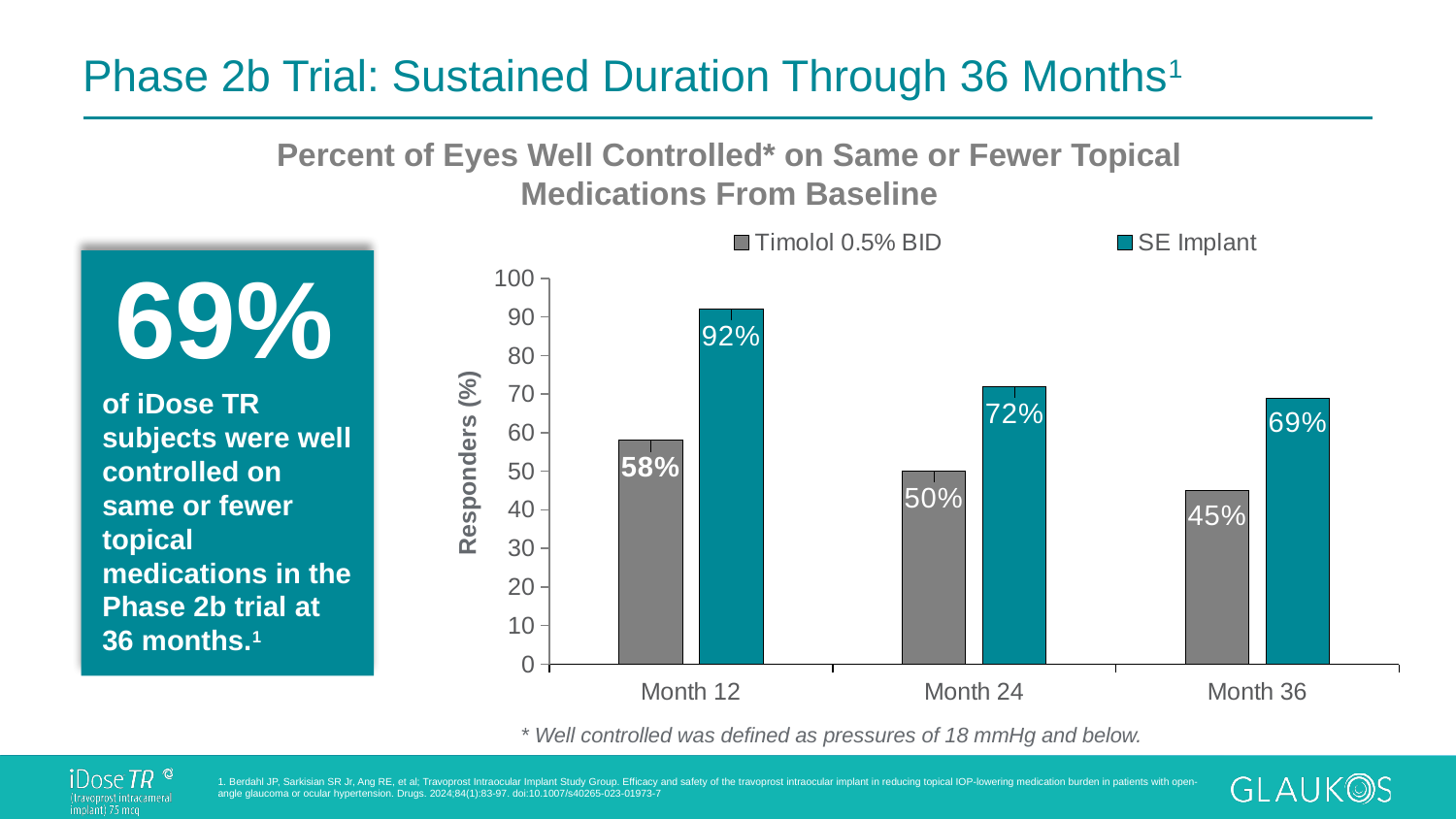

# Phase 2b Trial: Sustained Duration Through 36 Months1
Percent of Eyes Well Controlled* on Same or Fewer Topical Medications From Baseline

### Chart

| Category | Timolol 0.5% BID | SE Implant |
|---|---|---|
| Month 12 | 58.0 | 92.0 |
| Month 24 | 50.0 | 72.0 |
| Month 36 | 45.0 | 69.0 |
69%

of iDose TR subjects were well controlled on same or fewer topical medications in the Phase 2b trial at 36 months.1
Responders (%)
* Well controlled was defined as pressures of 18 mmHg and below.
1. Berdahl JP, Sarkisian SR Jr, Ang RE, et al; Travoprost Intraocular Implant Study Group. Efficacy and safety of the travoprost intraocular implant in reducing topical IOP-lowering medication burden in patients with open-angle glaucoma or ocular hypertension. Drugs. 2024;84(1):83-97. doi:10.1007/s40265-023-01973-7